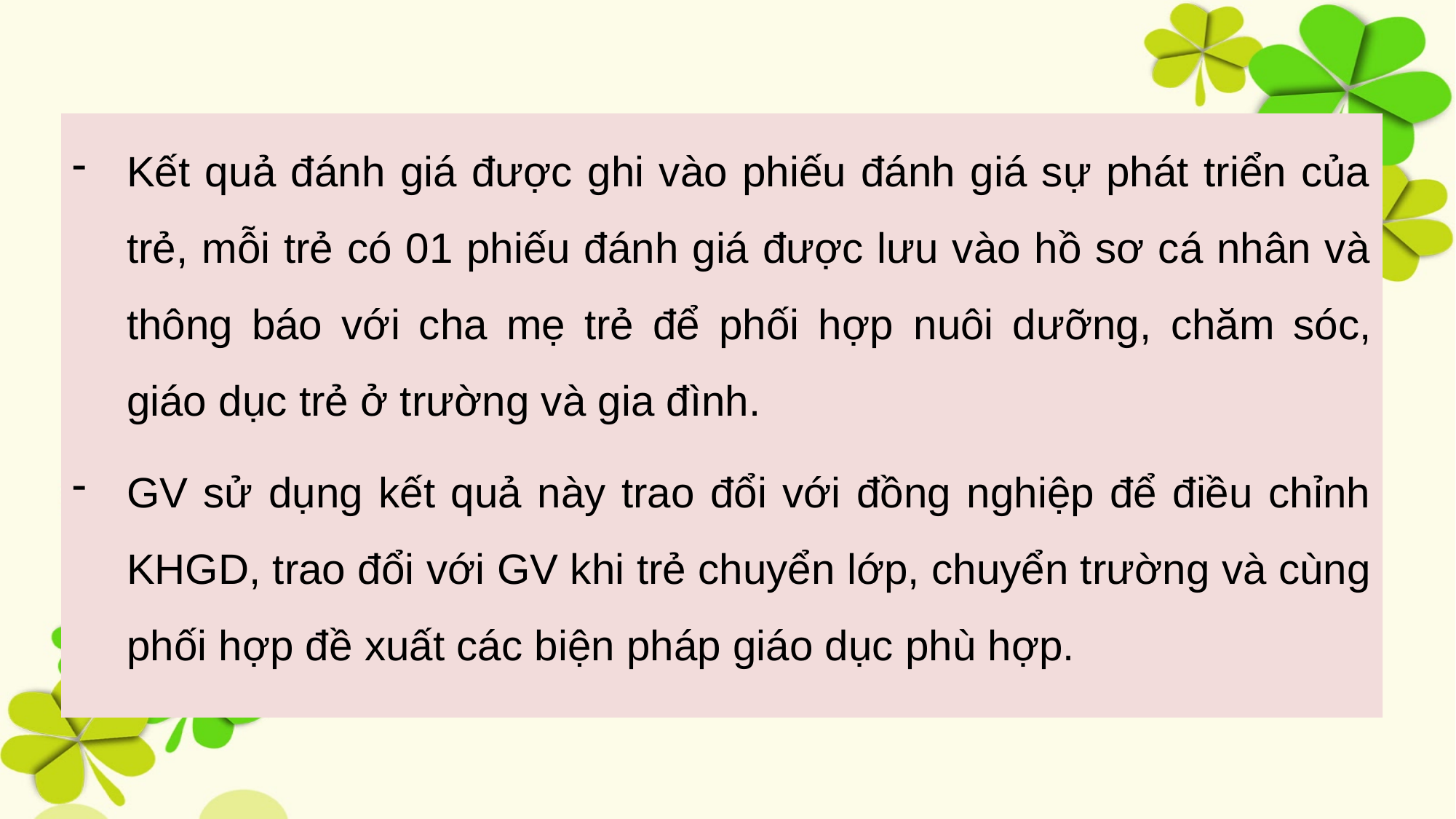

Kết quả đánh giá được ghi vào phiếu đánh giá sự phát triển của trẻ, mỗi trẻ có 01 phiếu đánh giá được lưu vào hồ sơ cá nhân và thông báo với cha mẹ trẻ để phối hợp nuôi dưỡng, chăm sóc, giáo dục trẻ ở trường và gia đình.
GV sử dụng kết quả này trao đổi với đồng nghiệp để điều chỉnh KHGD, trao đổi với GV khi trẻ chuyển lớp, chuyển trường và cùng phối hợp đề xuất các biện pháp giáo dục phù hợp.